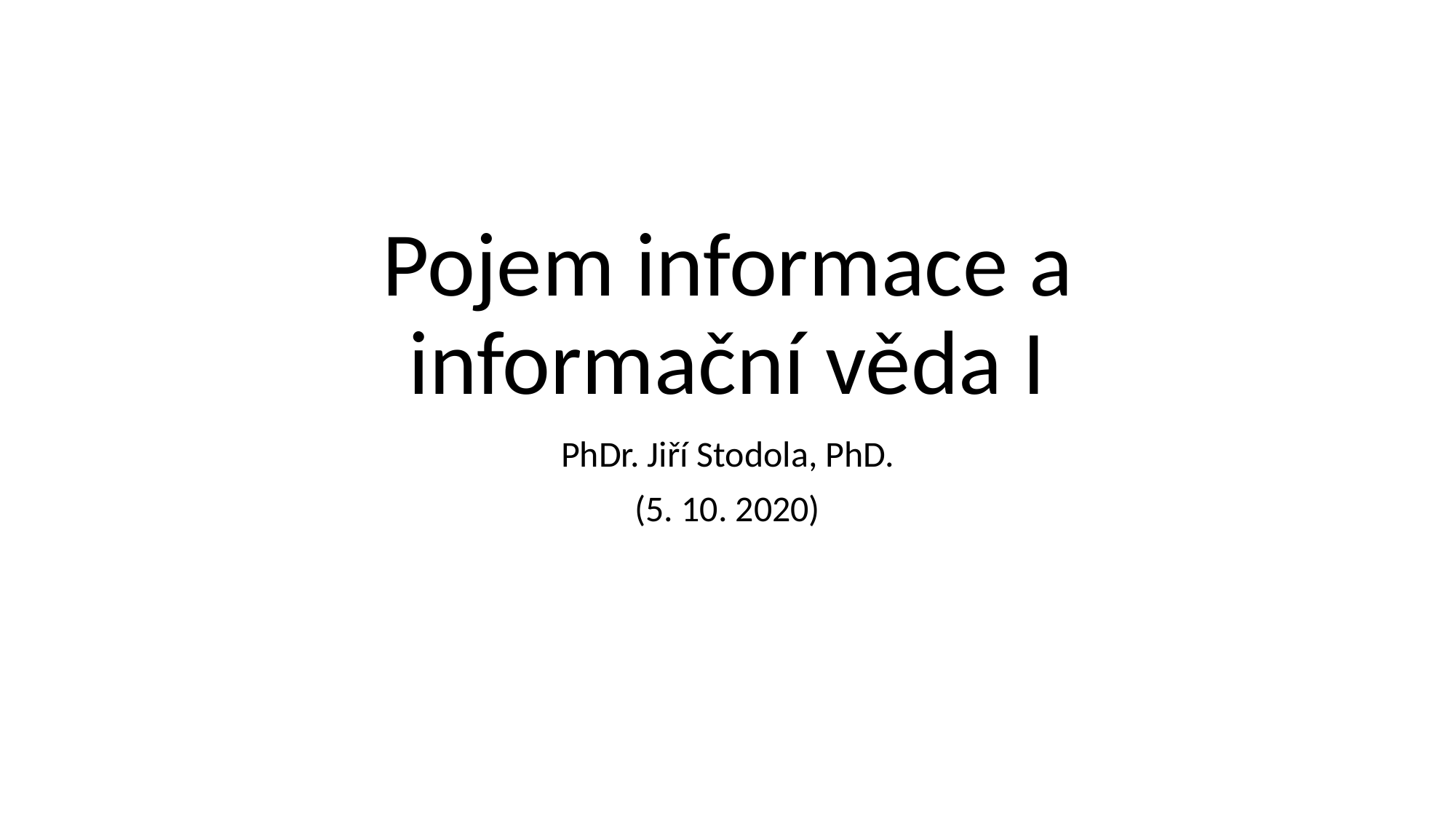

# Pojem informace a informační věda I
PhDr. Jiří Stodola, PhD.
(5. 10. 2020)